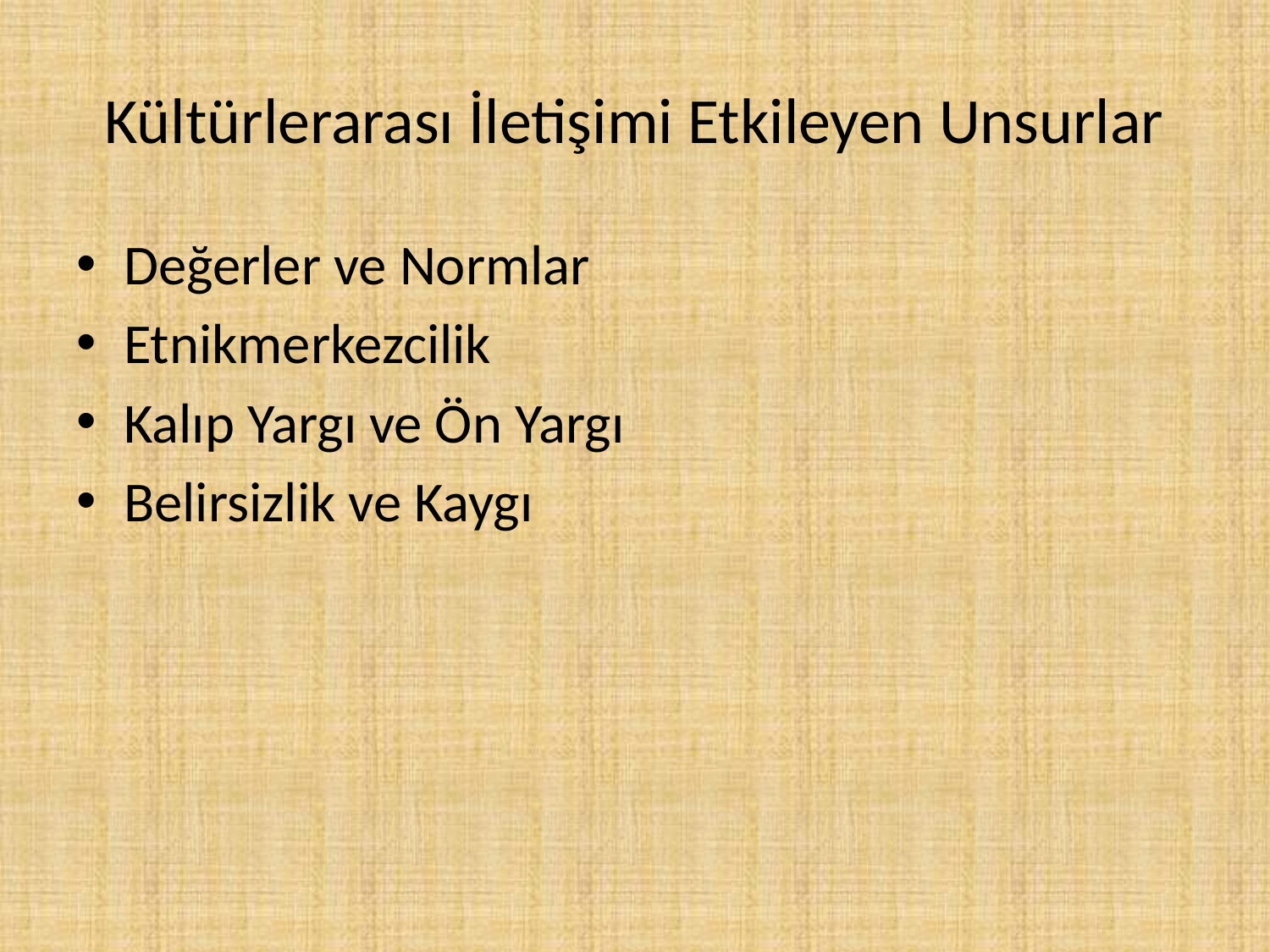

# Kültürlerarası İletişimi Etkileyen Unsurlar
Değerler ve Normlar
Etnikmerkezcilik
Kalıp Yargı ve Ön Yargı
Belirsizlik ve Kaygı